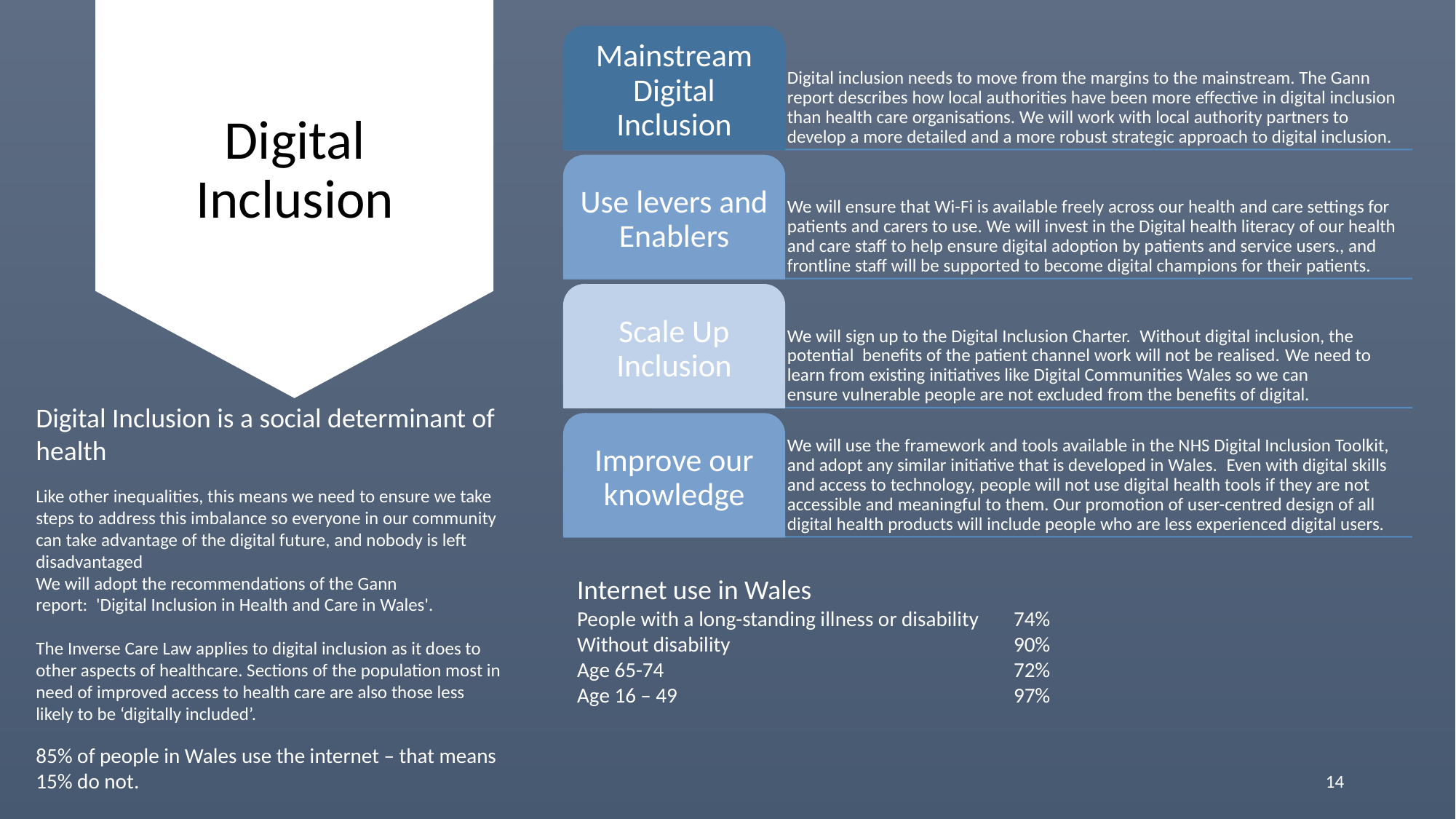

# Digital Inclusion
Digital inclusion needs to move from the margins to the mainstream. The Gann report describes how local authorities have been more effective in digital inclusion than health care organisations. We will work with local authority partners to  develop a more detailed and a more robust strategic approach to digital inclusion.
Mainstream Digital Inclusion
We will ensure that Wi-Fi is available freely across our health and care settings for patients and carers to use. We will invest in the Digital health literacy of our health and care staff to help ensure digital adoption by patients and service users., and frontline staff will be supported to become digital champions for their patients.
Use levers and Enablers
We will sign up to the Digital Inclusion Charter.  Without digital inclusion, the potential  benefits of the patient channel work will not be realised. We need to learn from existing initiatives like Digital Communities Wales so we can ensure vulnerable people are not excluded from the benefits of digital.
Scale Up Inclusion
We will use the framework and tools available in the NHS Digital Inclusion Toolkit, and adopt any similar initiative that is developed in Wales.  Even with digital skills and access to technology, people will not use digital health tools if they are not accessible and meaningful to them. Our promotion of user-centred design of all digital health products will include people who are less experienced digital users.
Improve our knowledge
Digital Inclusion is a social determinant of health

Like other inequalities, this means we need to ensure we take steps to address this imbalance so everyone in our community can take advantage of the digital future, and nobody is left disadvantaged
We will adopt the recommendations of the Gann report:  'Digital Inclusion in Health and Care in Wales'.

The Inverse Care Law applies to digital inclusion as it does to other aspects of healthcare. Sections of the population most in need of improved access to health care are also those less likely to be ‘digitally included’.

85% of people in Wales use the internet – that means 15% do not.
Internet use in Wales
People with a long-standing illness or disability 	74%
Without disability			90%
Age 65-74 				72%
Age 16 – 49				97%
14